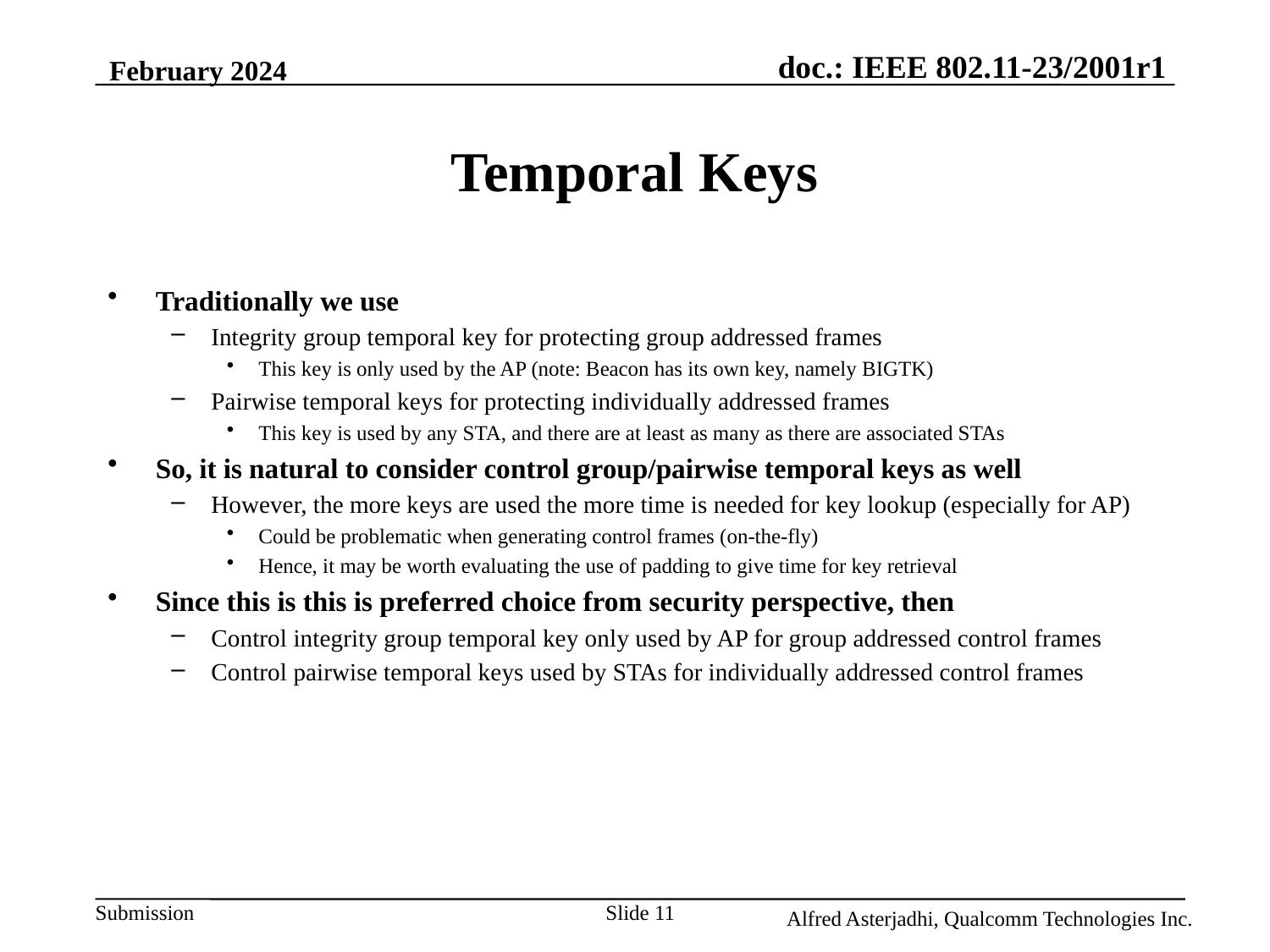

February 2024
# Temporal Keys
Traditionally we use
Integrity group temporal key for protecting group addressed frames
This key is only used by the AP (note: Beacon has its own key, namely BIGTK)
Pairwise temporal keys for protecting individually addressed frames
This key is used by any STA, and there are at least as many as there are associated STAs
So, it is natural to consider control group/pairwise temporal keys as well
However, the more keys are used the more time is needed for key lookup (especially for AP)
Could be problematic when generating control frames (on-the-fly)
Hence, it may be worth evaluating the use of padding to give time for key retrieval
Since this is this is preferred choice from security perspective, then
Control integrity group temporal key only used by AP for group addressed control frames
Control pairwise temporal keys used by STAs for individually addressed control frames
Slide 11
Alfred Asterjadhi, Qualcomm Technologies Inc.